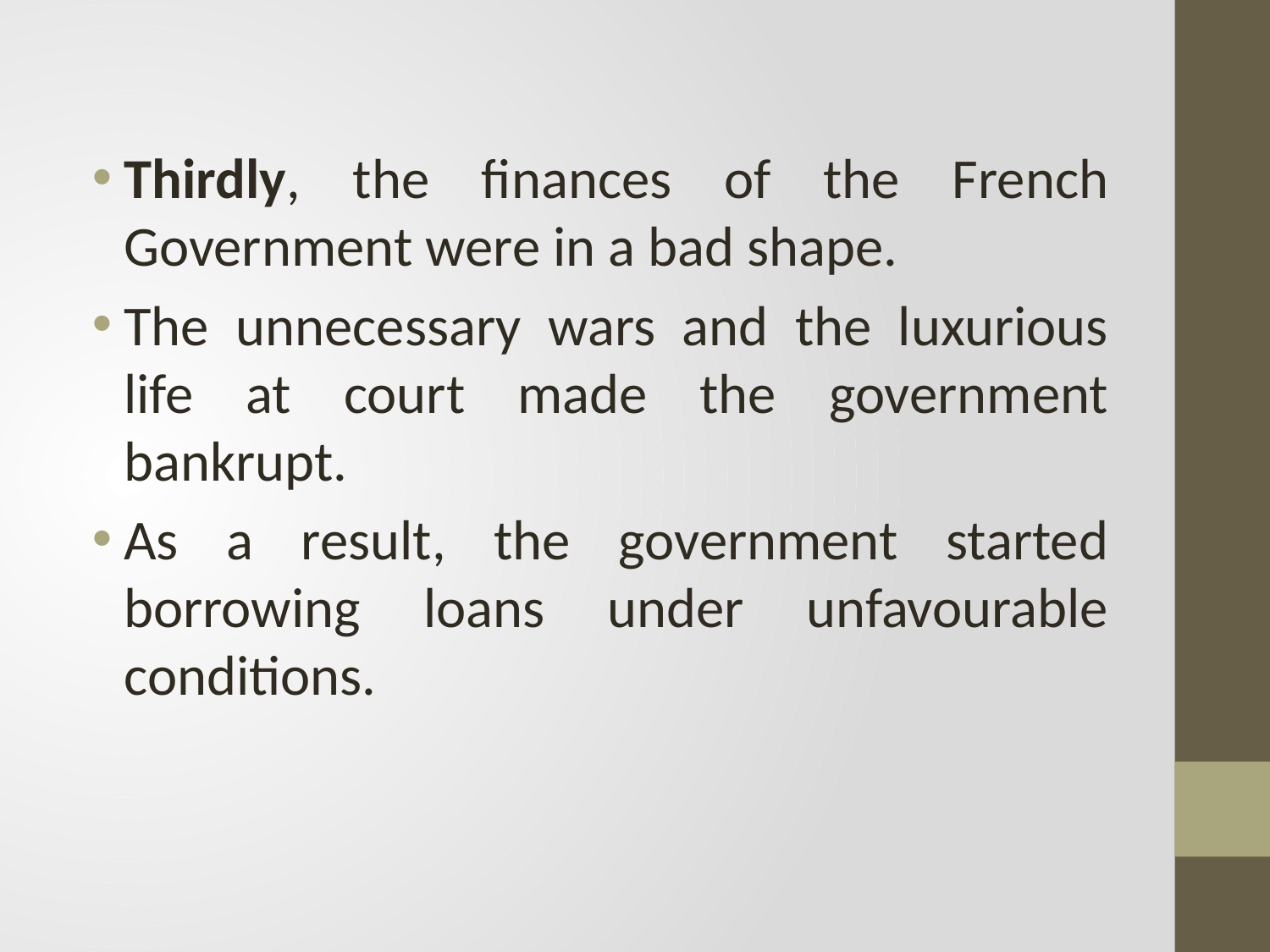

Thirdly, the finances of the French Government were in a bad shape.
The unnecessary wars and the luxurious life at court made the government bankrupt.
As a result, the government started borrowing loans under unfavourable conditions.